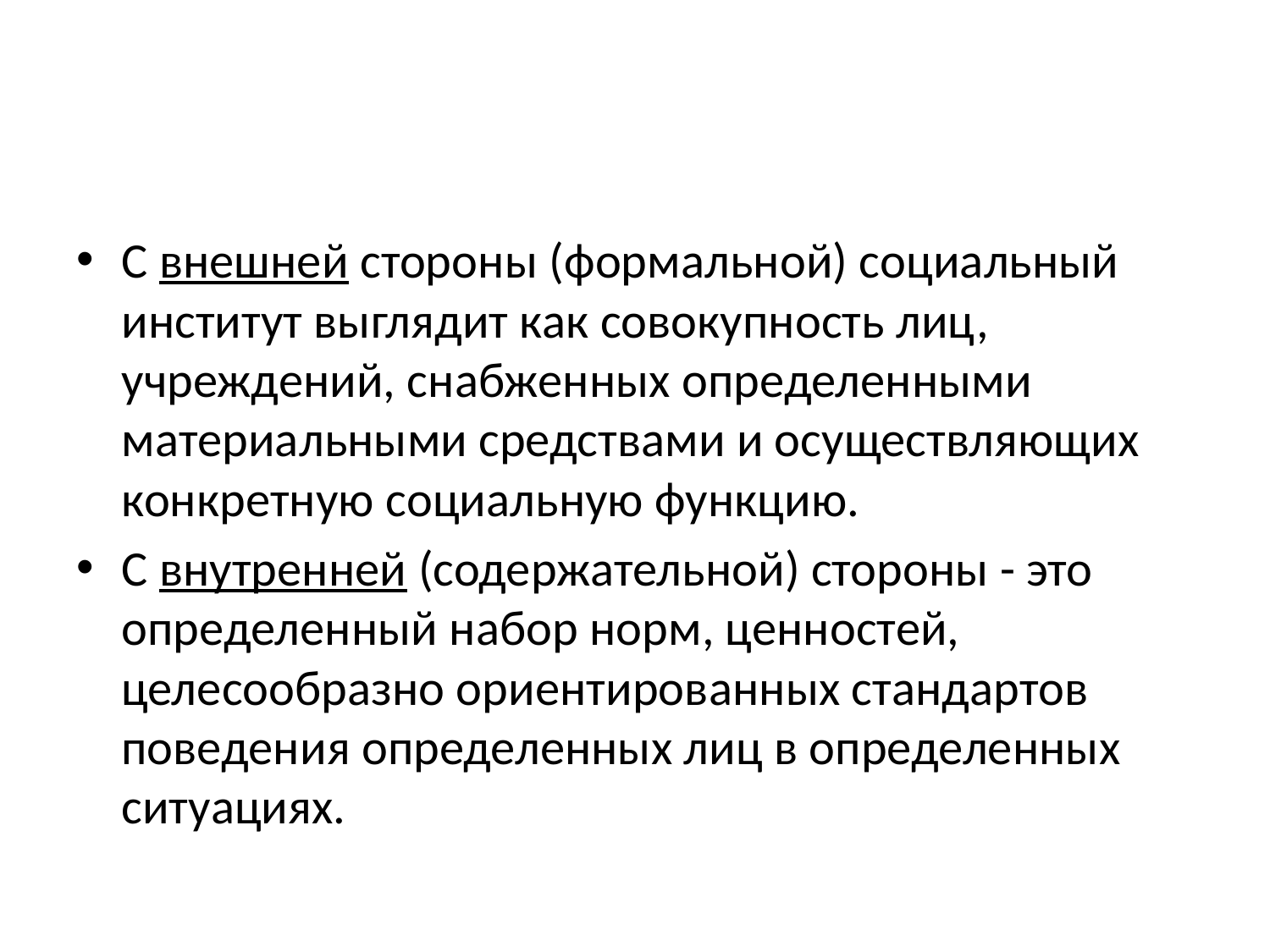

#
С внешней стороны (формальной) социальный институт выглядит как совокупность лиц, учреждений, снабженных определенными материальными средствами и осуществляющих конкретную социальную функцию.
С внутренней (содержательной) стороны - это определенный набор норм, ценностей, целесообразно ориентированных стандартов поведения определенных лиц в определенных ситуациях.